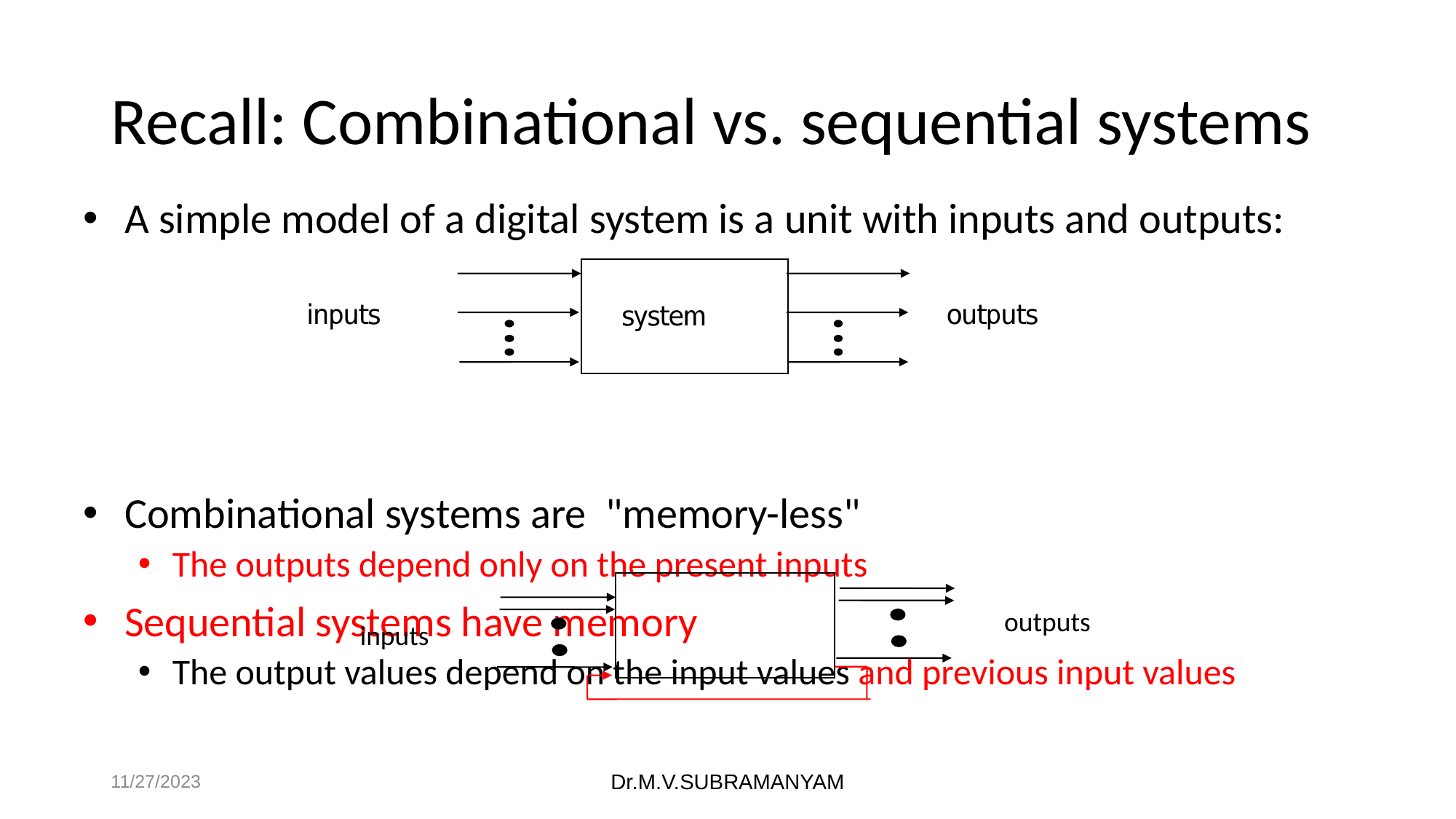

# Recall: Combinational vs. sequential systems
A simple model of a digital system is a unit with inputs and outputs:
Combinational systems are  "memory-less"
The outputs depend only on the present inputs
Sequential systems have memory
The output values depend on the input values and previous input values

inputs
outputs
system

outputs

inputs

11/27/2023
Dr.M.V.SUBRAMANYAM